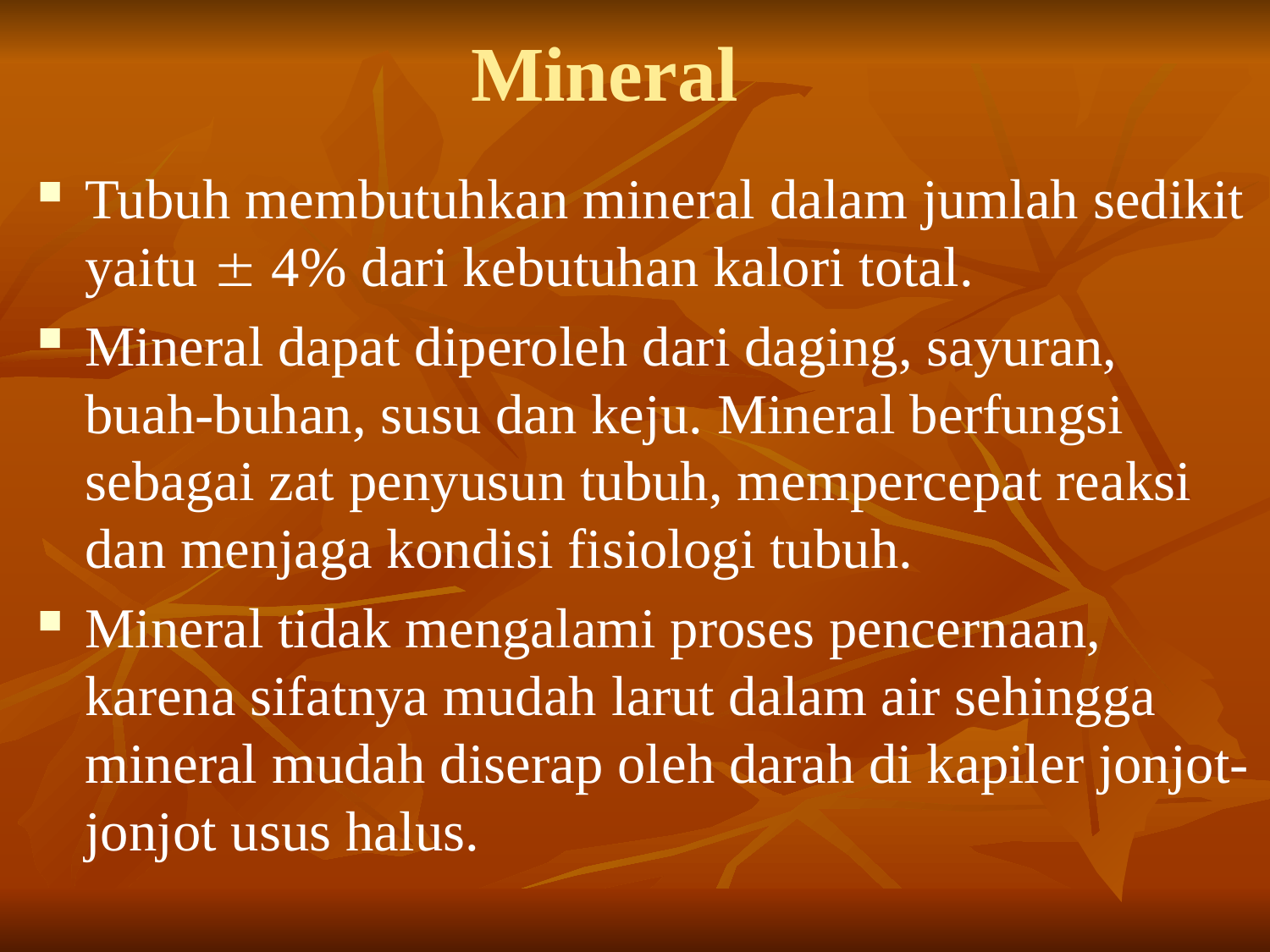

# Mineral
Tubuh membutuhkan mineral dalam jumlah sedikit yaitu ± 4% dari kebutuhan kalori total.
Mineral dapat diperoleh dari daging, sayuran, buah-buhan, susu dan keju. Mineral berfungsi sebagai zat penyusun tubuh, mempercepat reaksi dan menjaga kondisi fisiologi tubuh.
Mineral tidak mengalami proses pencernaan, karena sifatnya mudah larut dalam air sehingga mineral mudah diserap oleh darah di kapiler jonjot-jonjot usus halus.